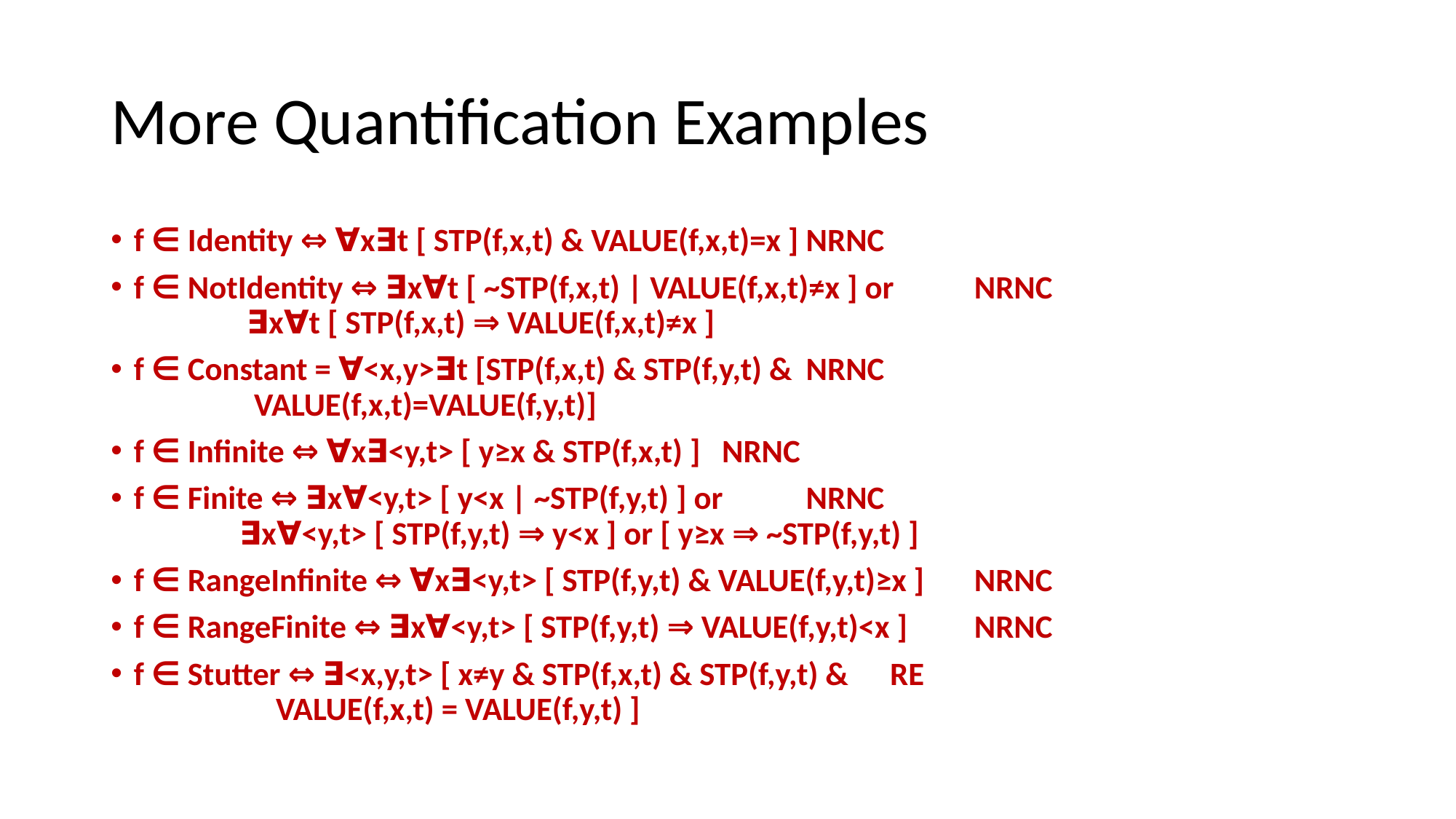

# More Quantification Examples
f ∈ Identity ⇔ ∀x∃t [ STP(f,x,t) & VALUE(f,x,t)=x ]			NRNC
f ∈ NotIdentity ⇔ ∃x∀t [ ~STP(f,x,t) | VALUE(f,x,t)≠x ] or	NRNC
 			    ∃x∀t [ STP(f,x,t) ⇒ VALUE(f,x,t)≠x ]
f ∈ Constant = ∀<x,y>∃t [STP(f,x,t) & STP(f,y,t) & 			NRNC
				     VALUE(f,x,t)=VALUE(f,y,t)]
f ∈ Infinite ⇔ ∀x∃<y,t> [ y≥x & STP(f,x,t) ]				NRNC
f ∈ Finite ⇔ ∃x∀<y,t> [ y<x | ~STP(f,y,t) ] or 			NRNC
		   ∃x∀<y,t> [ STP(f,y,t) ⇒ y<x ] or [ y≥x ⇒ ~STP(f,y,t) ]
f ∈ RangeInfinite ⇔ ∀x∃<y,t> [ STP(f,y,t) & VALUE(f,y,t)≥x ]	NRNC
f ∈ RangeFinite ⇔ ∃x∀<y,t> [ STP(f,y,t) ⇒ VALUE(f,y,t)<x ]	NRNC
f ∈ Stutter ⇔ ∃<x,y,t> [ x≠y & STP(f,x,t) & STP(f,y,t) &		RE
		        VALUE(f,x,t) = VALUE(f,y,t) ]